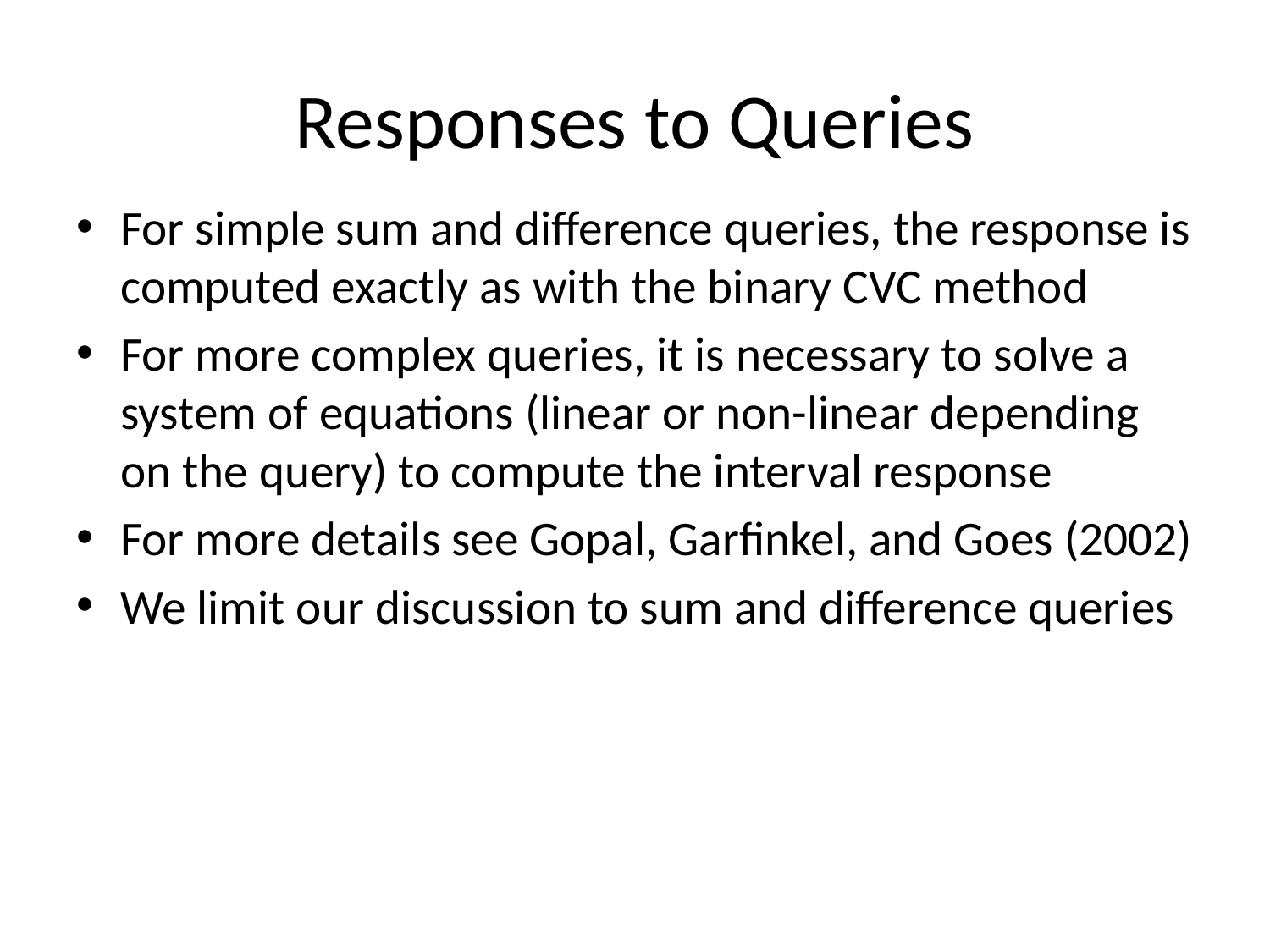

# Responses to Queries
For simple sum and difference queries, the response is computed exactly as with the binary CVC method
For more complex queries, it is necessary to solve a system of equations (linear or non-linear depending on the query) to compute the interval response
For more details see Gopal, Garfinkel, and Goes (2002)
We limit our discussion to sum and difference queries